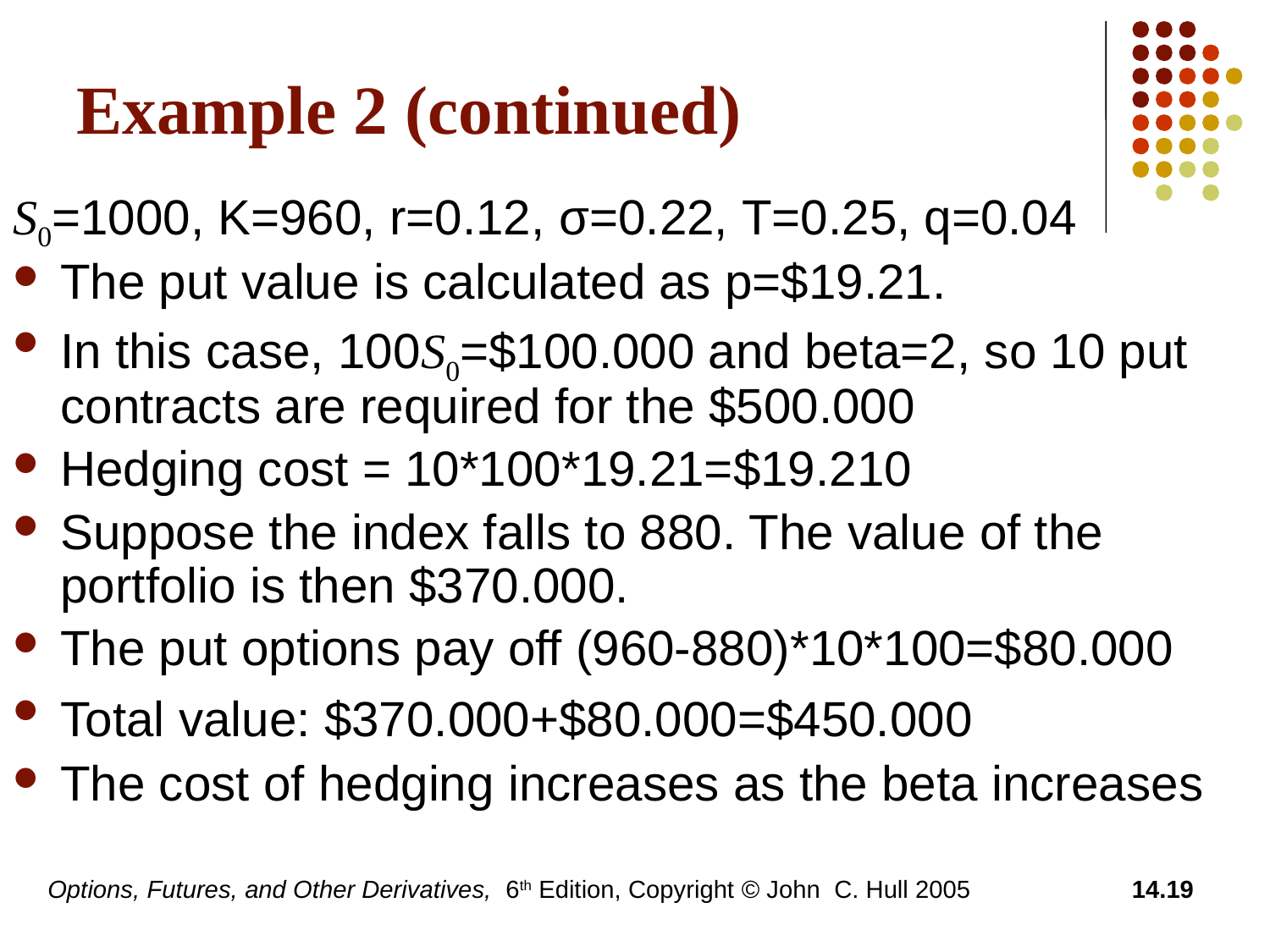

# Example 2 (continued)
S0=1000, K=960, r=0.12, σ=0.22, T=0.25, q=0.04
The put value is calculated as p=$19.21.
In this case, 100S0=$100.000 and beta=2, so 10 put contracts are required for the $500.000
Hedging cost = 10*100*19.21=$19.210
Suppose the index falls to 880. The value of the portfolio is then $370.000.
The put options pay off (960-880)*10*100=$80.000
Total value: $370.000+$80.000=$450.000
The cost of hedging increases as the beta increases
Options, Futures, and Other Derivatives,  6th Edition, Copyright © John  C. Hull 2005
14.19